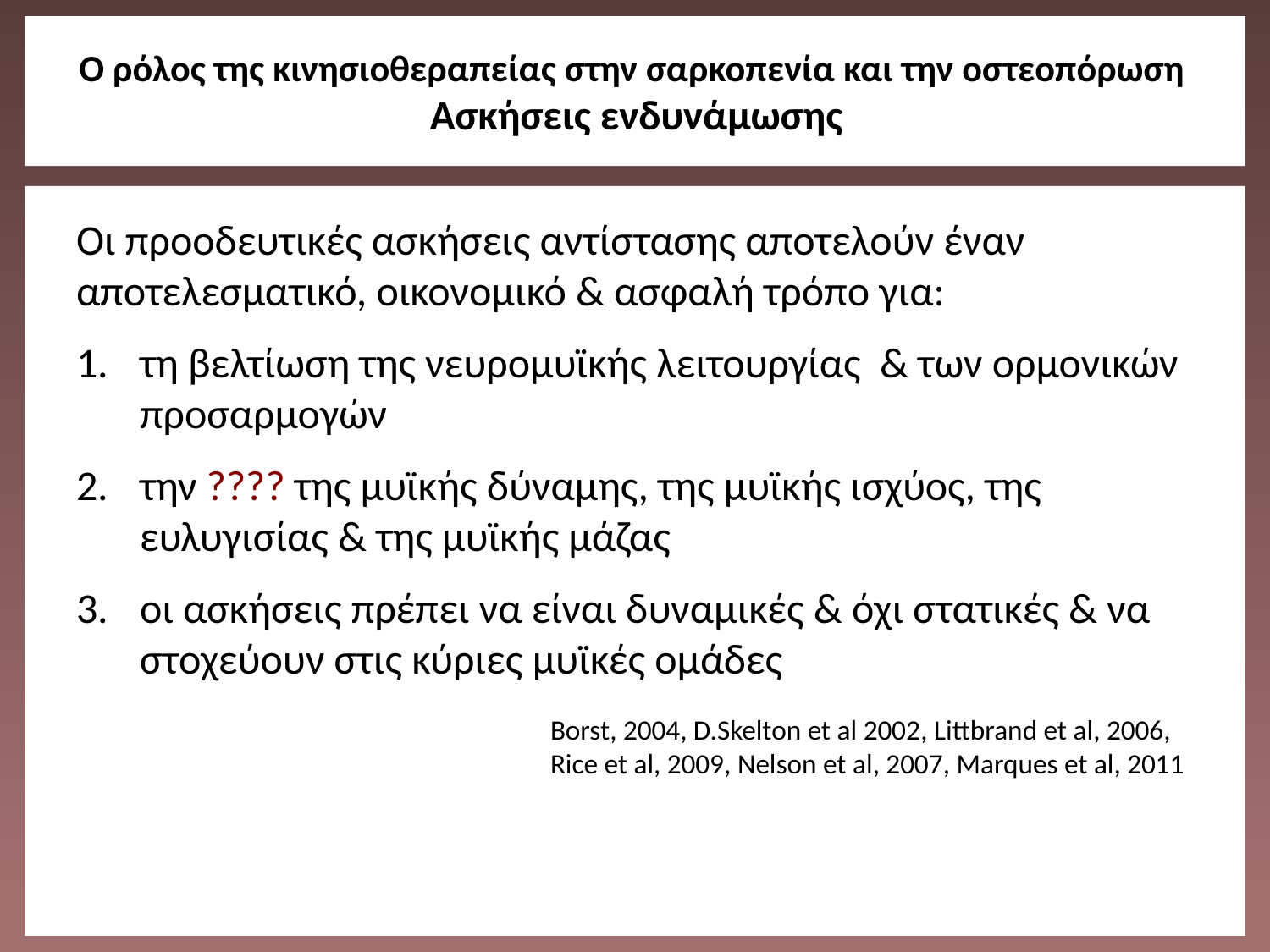

# O ρόλος της κινησιοθεραπείας στην σαρκοπενία και την οστεοπόρωση Ασκήσεις ενδυνάμωσης
Οι προοδευτικές ασκήσεις αντίστασης αποτελούν έναν αποτελεσματικό, οικονομικό & ασφαλή τρόπο για:
τη βελτίωση της νευρομυϊκής λειτουργίας  & των ορμονικών προσαρμογών
την ???? της μυϊκής δύναμης, της μυϊκής ισχύος, της ευλυγισίας & της μυϊκής μάζας
οι ασκήσεις πρέπει να είναι δυναμικές & όχι στατικές & να στοχεύουν στις κύριες μυϊκές ομάδες

Borst, 2004, D.Skelton et al 2002, Littbrand et al, 2006, Rice et al, 2009, Nelson et al, 2007, Marques et al, 2011